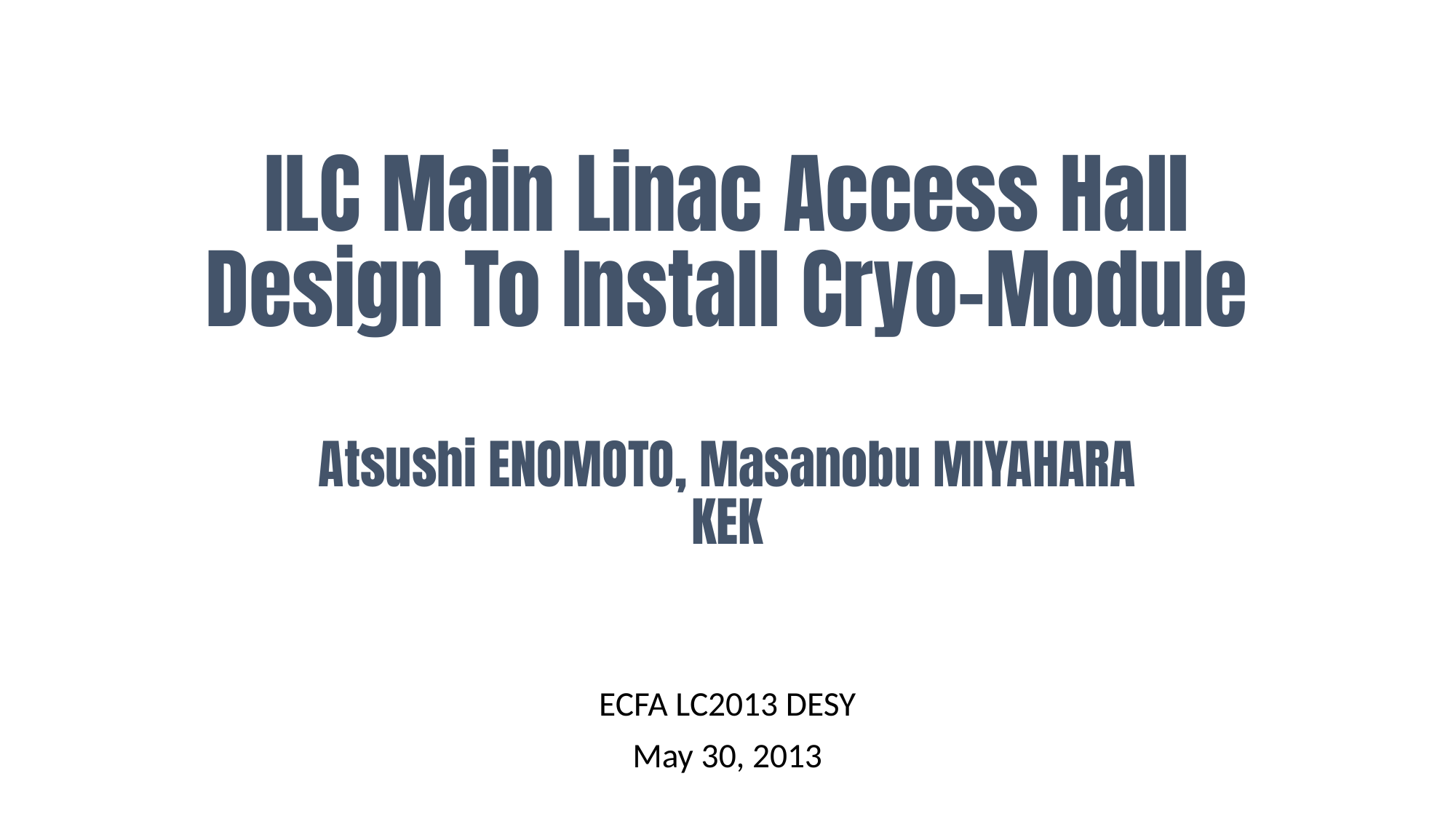

# ILC Main Linac Access Hall Design To Install Cryo-Module Atsushi ENOMOTO, Masanobu MIYAHARA KEK
ECFA LC2013 DESY
May 30, 2013